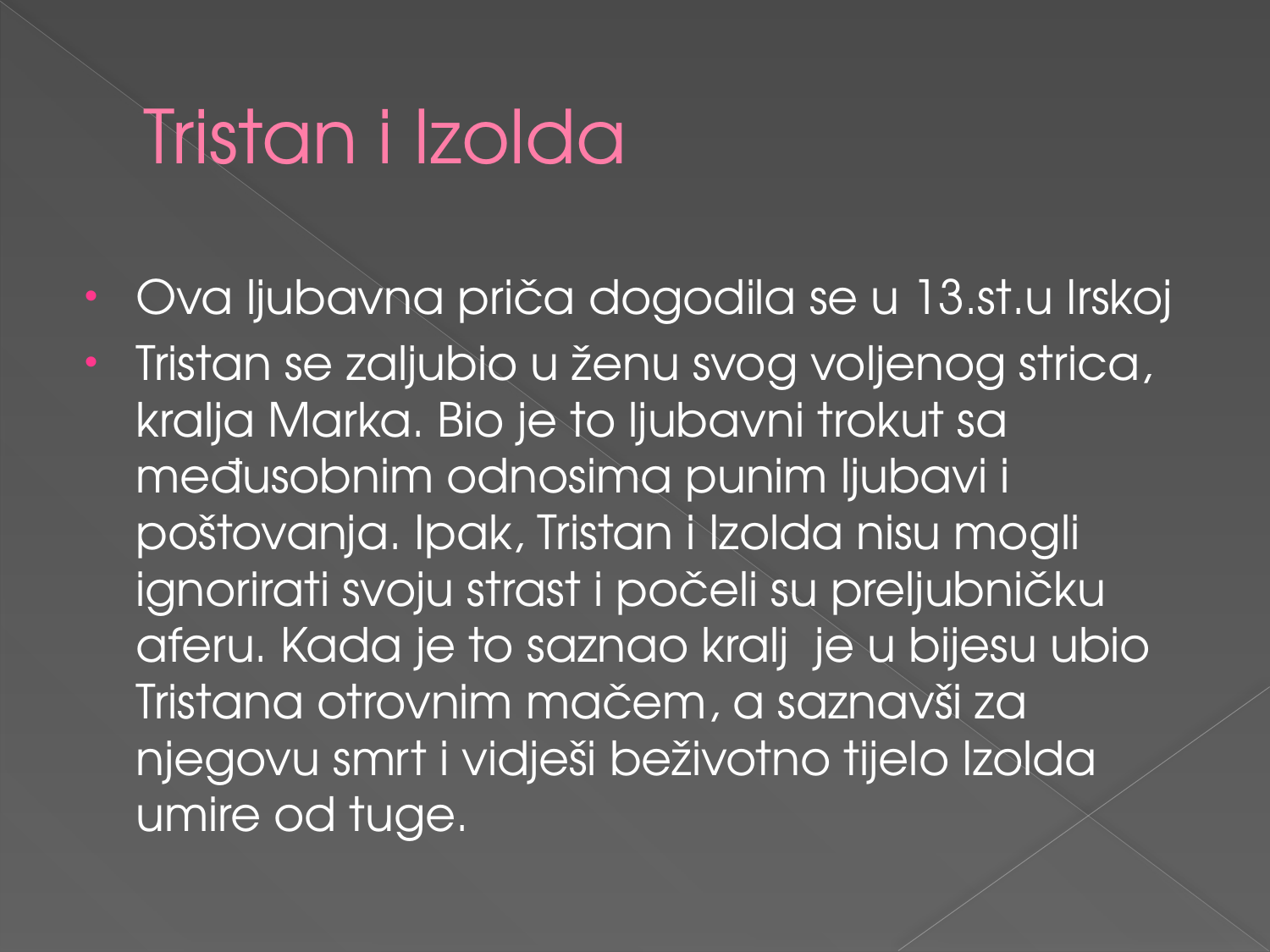

# Tristan i Izolda
Ova ljubavna priča dogodila se u 13.st.u Irskoj
Tristan se zaljubio u ženu svog voljenog strica, kralja Marka. Bio je to ljubavni trokut sa međusobnim odnosima punim ljubavi i poštovanja. Ipak, Tristan i Izolda nisu mogli ignorirati svoju strast i počeli su preljubničku aferu. Kada je to saznao kralj  je u bijesu ubio Tristana otrovnim mačem, a saznavši za njegovu smrt i vidješi beživotno tijelo Izolda umire od tuge.